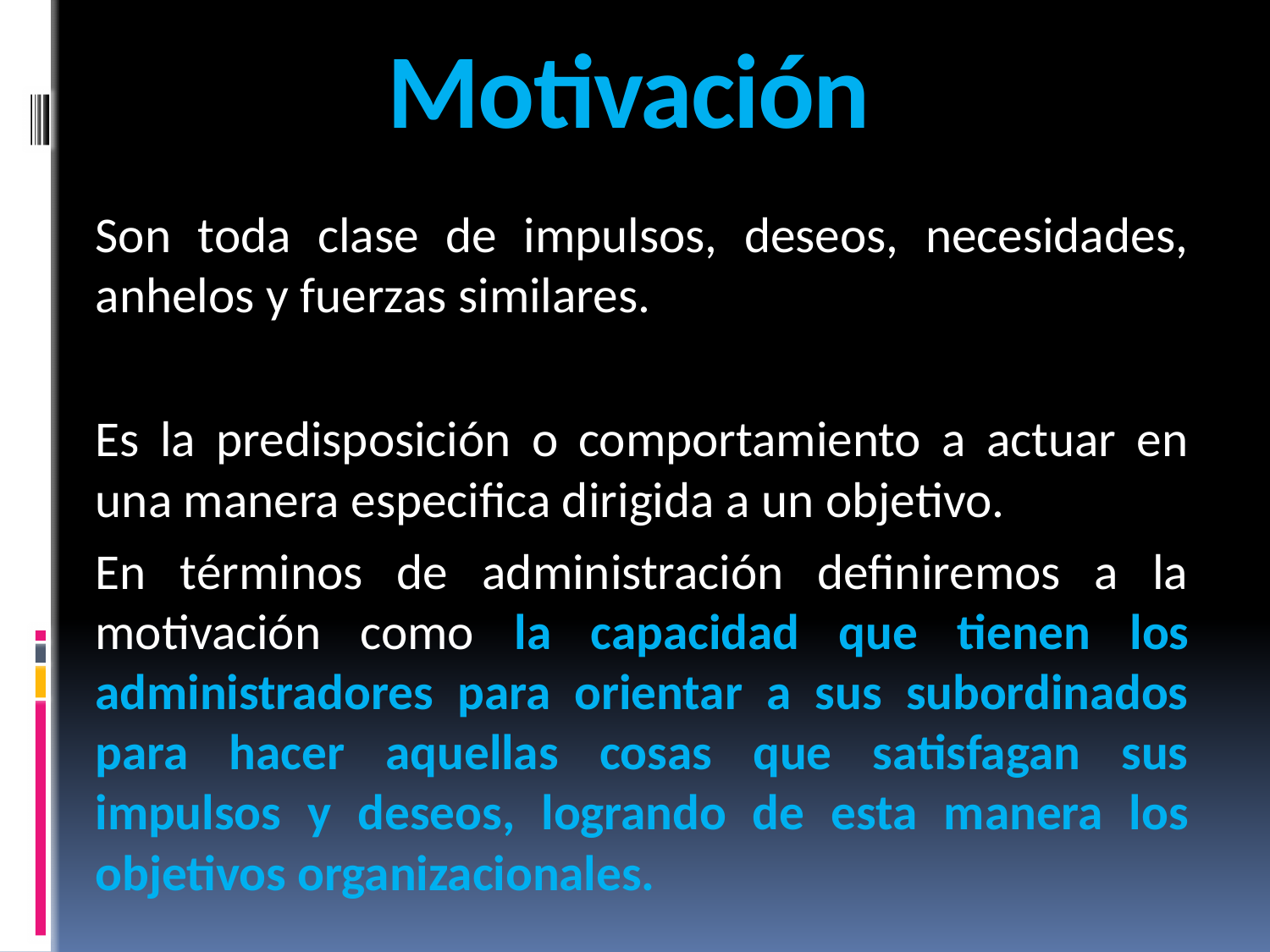

# Motivación
Son toda clase de impulsos, deseos, necesidades, anhelos y fuerzas similares.

Es la predisposición o comportamiento a actuar en una manera especifica dirigida a un objetivo.
En términos de administración definiremos a la motivación como la capacidad que tienen los administradores para orientar a sus subordinados para hacer aquellas cosas que satisfagan sus impulsos y deseos, logrando de esta manera los objetivos organizacionales.